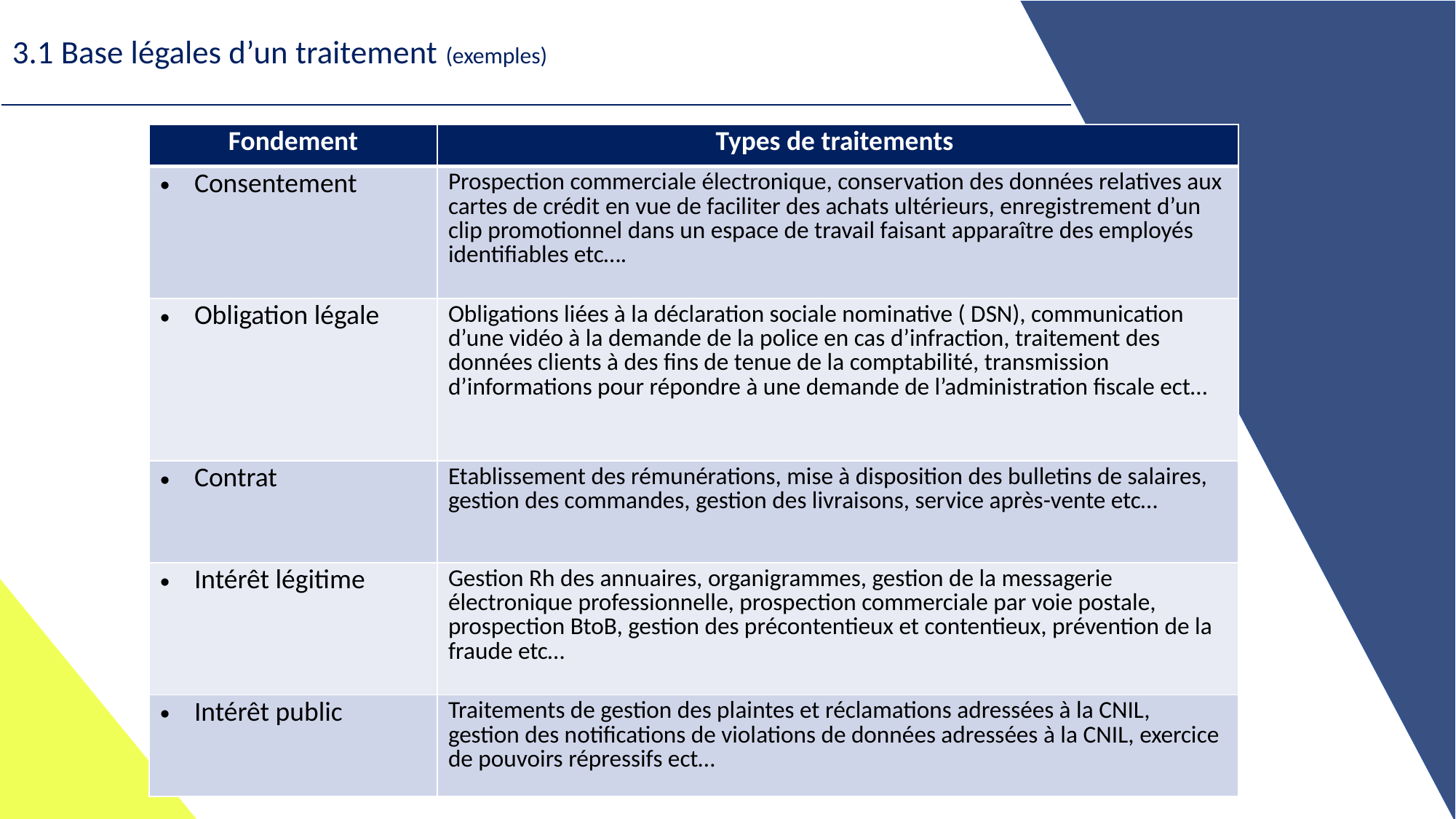

# 3.1 Base légales d’un traitement (exemples)
| Fondement | Types de traitements |
| --- | --- |
| Consentement | Prospection commerciale électronique, conservation des données relatives aux cartes de crédit en vue de faciliter des achats ultérieurs, enregistrement d’un clip promotionnel dans un espace de travail faisant apparaître des employés identifiables etc…. |
| Obligation légale | Obligations liées à la déclaration sociale nominative ( DSN), communication d’une vidéo à la demande de la police en cas d’infraction, traitement des données clients à des fins de tenue de la comptabilité, transmission d’informations pour répondre à une demande de l’administration fiscale ect… |
| Contrat | Etablissement des rémunérations, mise à disposition des bulletins de salaires, gestion des commandes, gestion des livraisons, service après-vente etc… |
| Intérêt légitime | Gestion Rh des annuaires, organigrammes, gestion de la messagerie électronique professionnelle, prospection commerciale par voie postale, prospection BtoB, gestion des précontentieux et contentieux, prévention de la fraude etc… |
| Intérêt public | Traitements de gestion des plaintes et réclamations adressées à la CNIL, gestion des notifications de violations de données adressées à la CNIL, exercice de pouvoirs répressifs ect… |